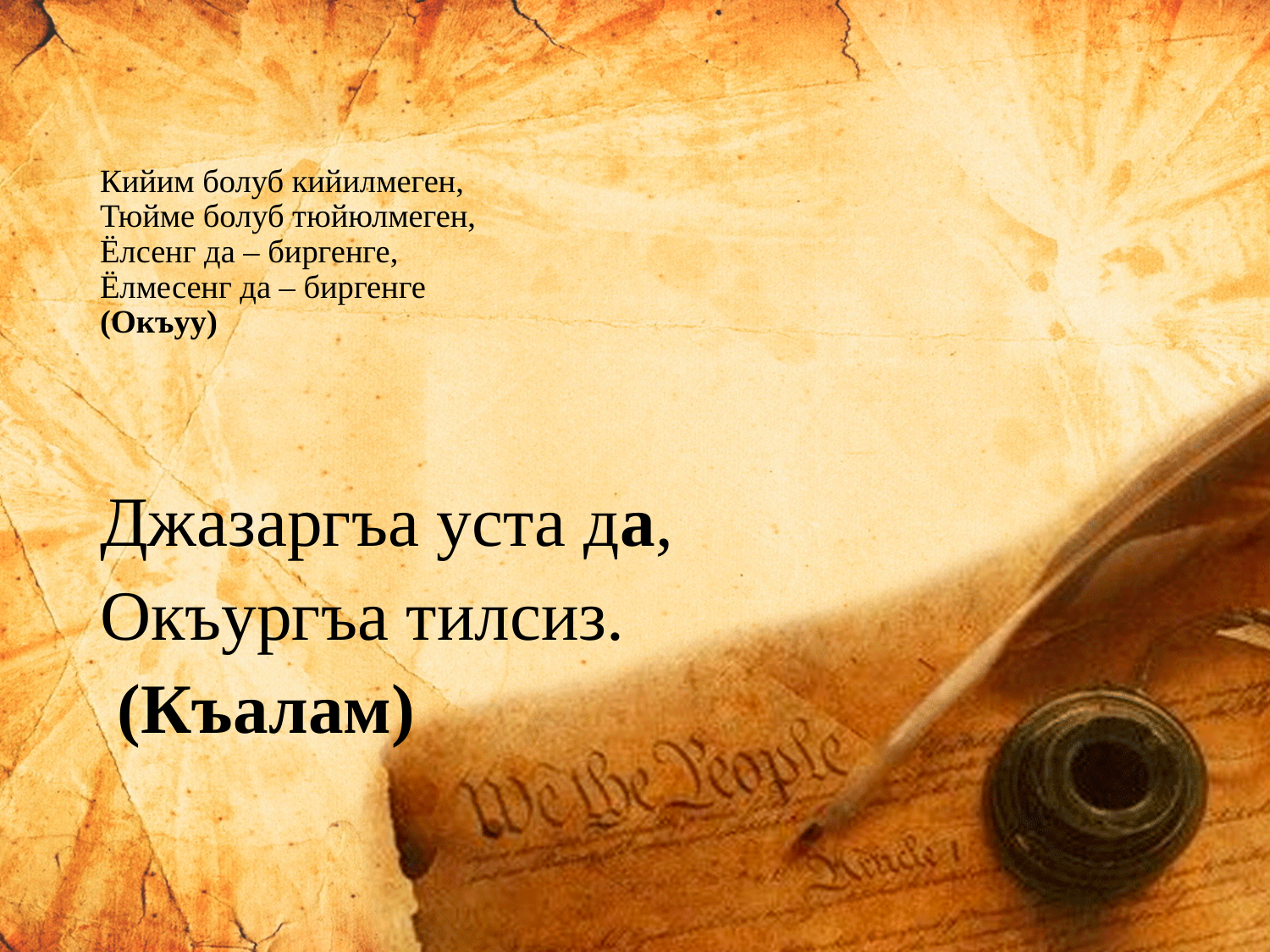

# Кийим болуб кийилмеген, Тюйме болуб тюйюлмеген, Ёлсенг да – биргенге, Ёлмесенг да – биргенге (Окъуу)
Джазаргъа уста да,
Окъургъа тилсиз.
 (Къалам)